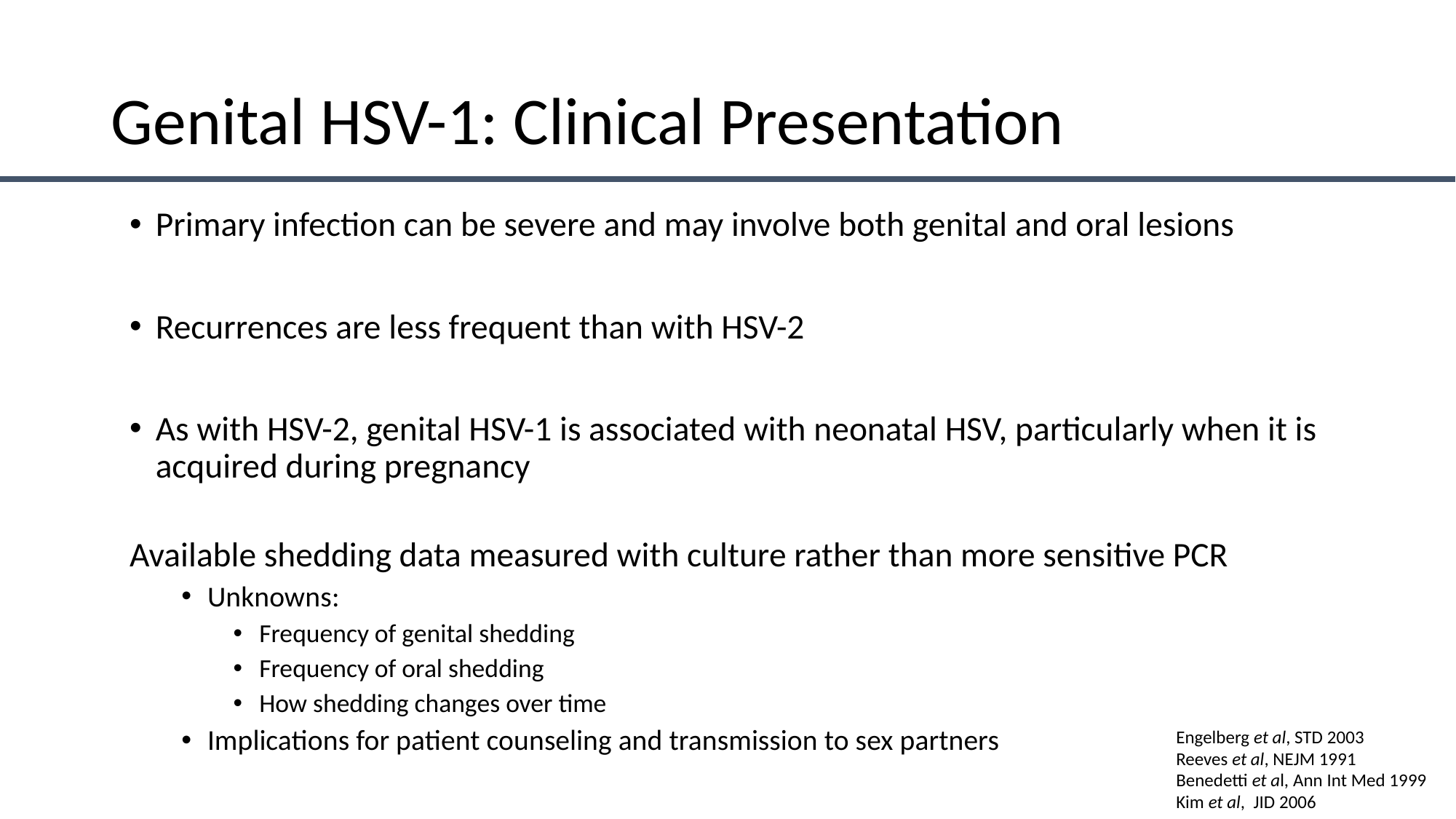

# Genital HSV-1: Clinical Presentation
Primary infection can be severe and may involve both genital and oral lesions

Recurrences are less frequent than with HSV-2

As with HSV-2, genital HSV-1 is associated with neonatal HSV, particularly when it is acquired during pregnancy

Available shedding data measured with culture rather than more sensitive PCR
Unknowns:
Frequency of genital shedding
Frequency of oral shedding
How shedding changes over time
Implications for patient counseling and transmission to sex partners
Engelberg et al, STD 2003
Reeves et al, NEJM 1991
Benedetti et al, Ann Int Med 1999
Kim et al,  JID 2006